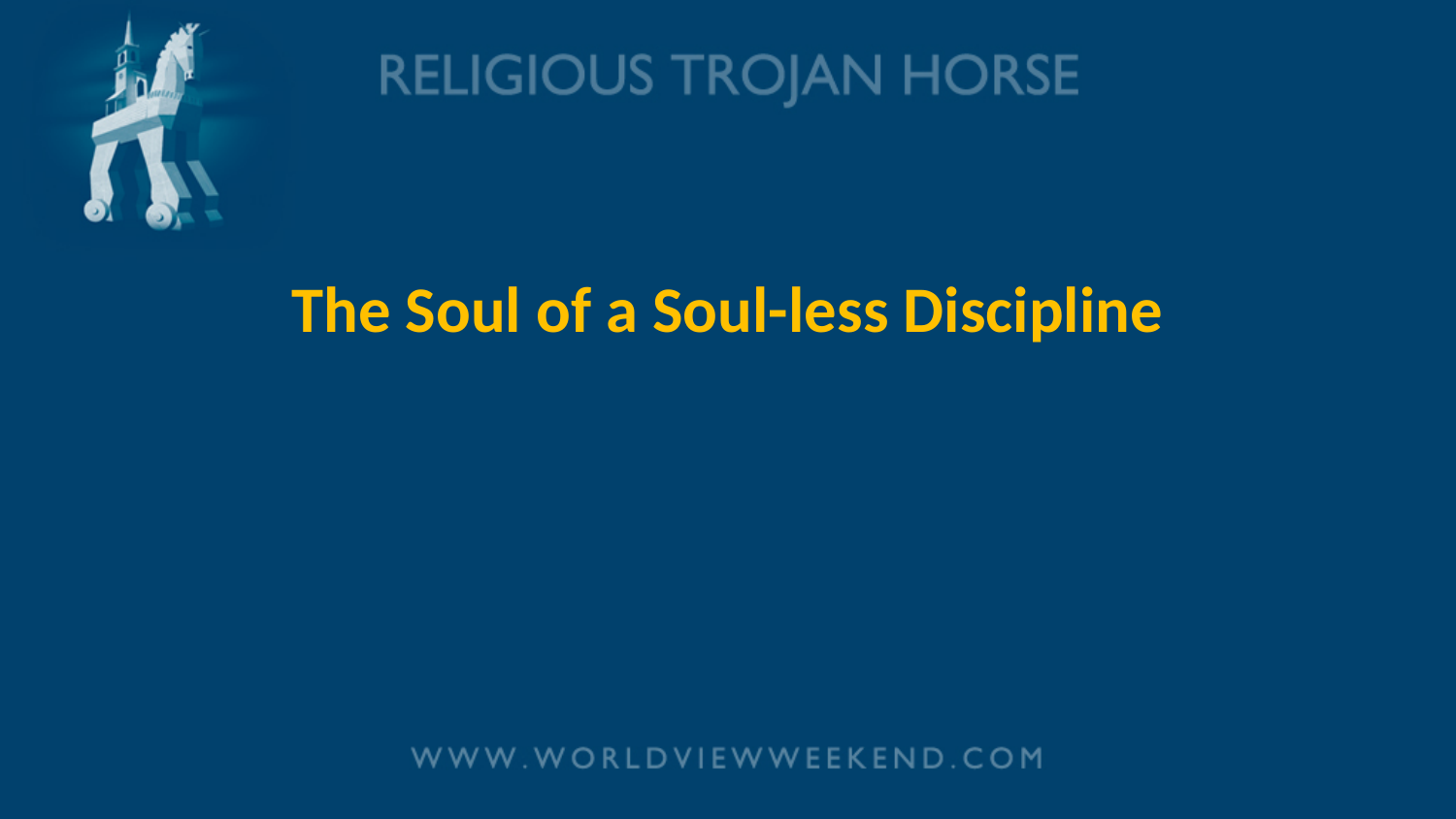

# The Soul of a Soul-less Discipline